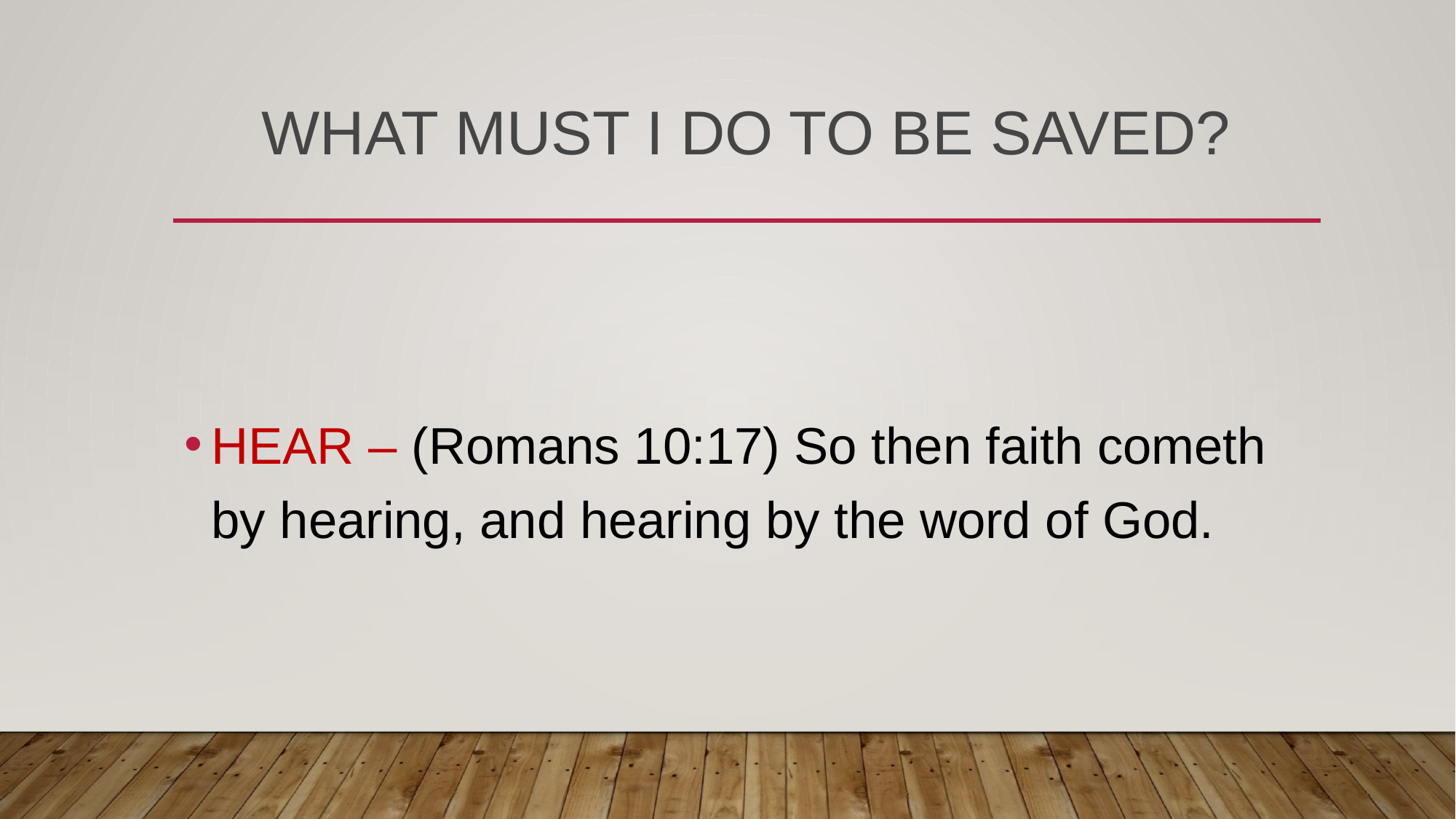

# What Must I do to be saved?
Hear – (Romans 10:17) So then faith cometh by hearing, and hearing by the word of God.